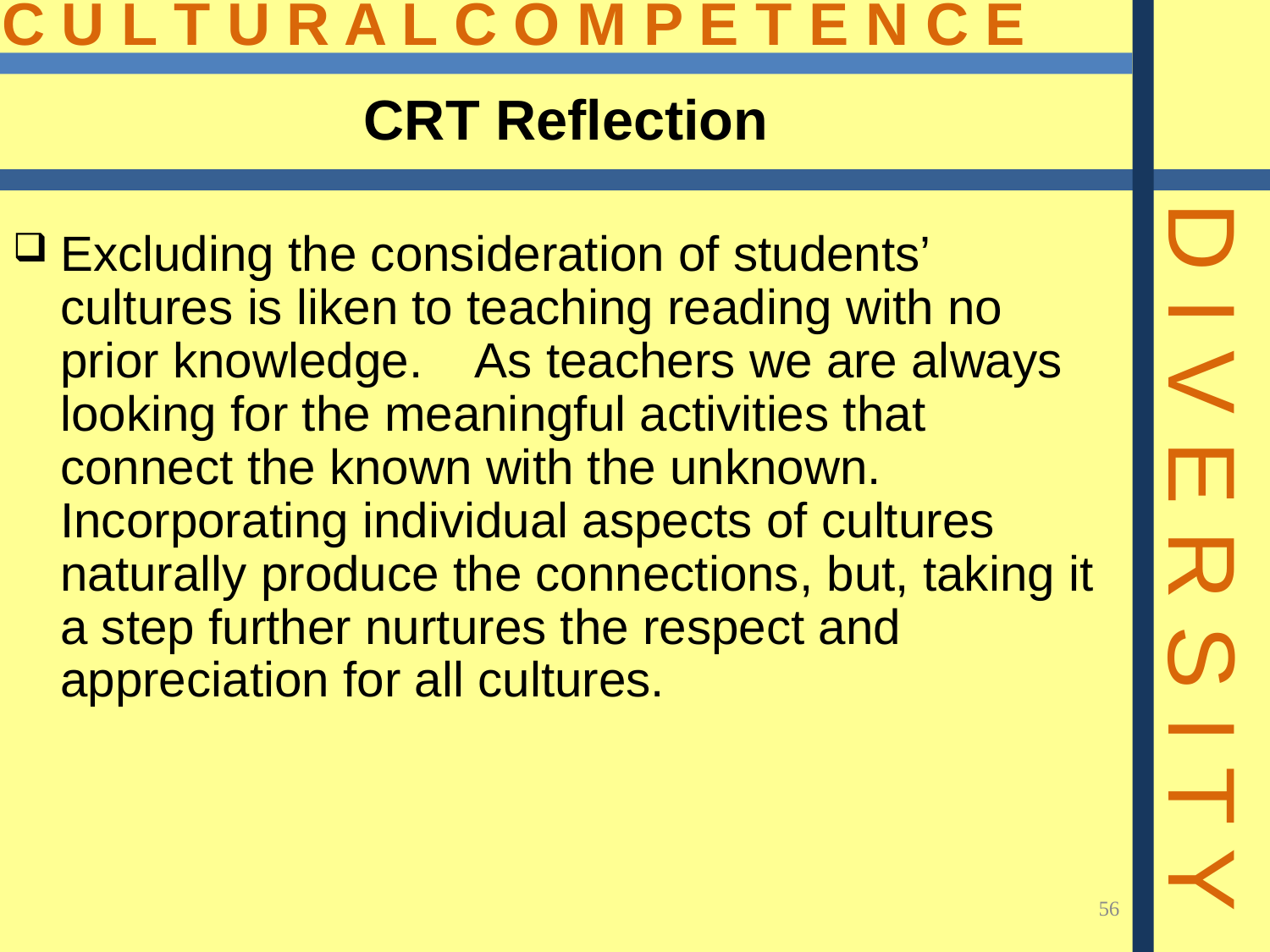

# CRT Reflection
Excluding the consideration of students’ cultures is liken to teaching reading with no prior knowledge.    As teachers we are always looking for the meaningful activities that connect the known with the unknown.  Incorporating individual aspects of cultures naturally produce the connections, but, taking it a step further nurtures the respect and appreciation for all cultures.
56